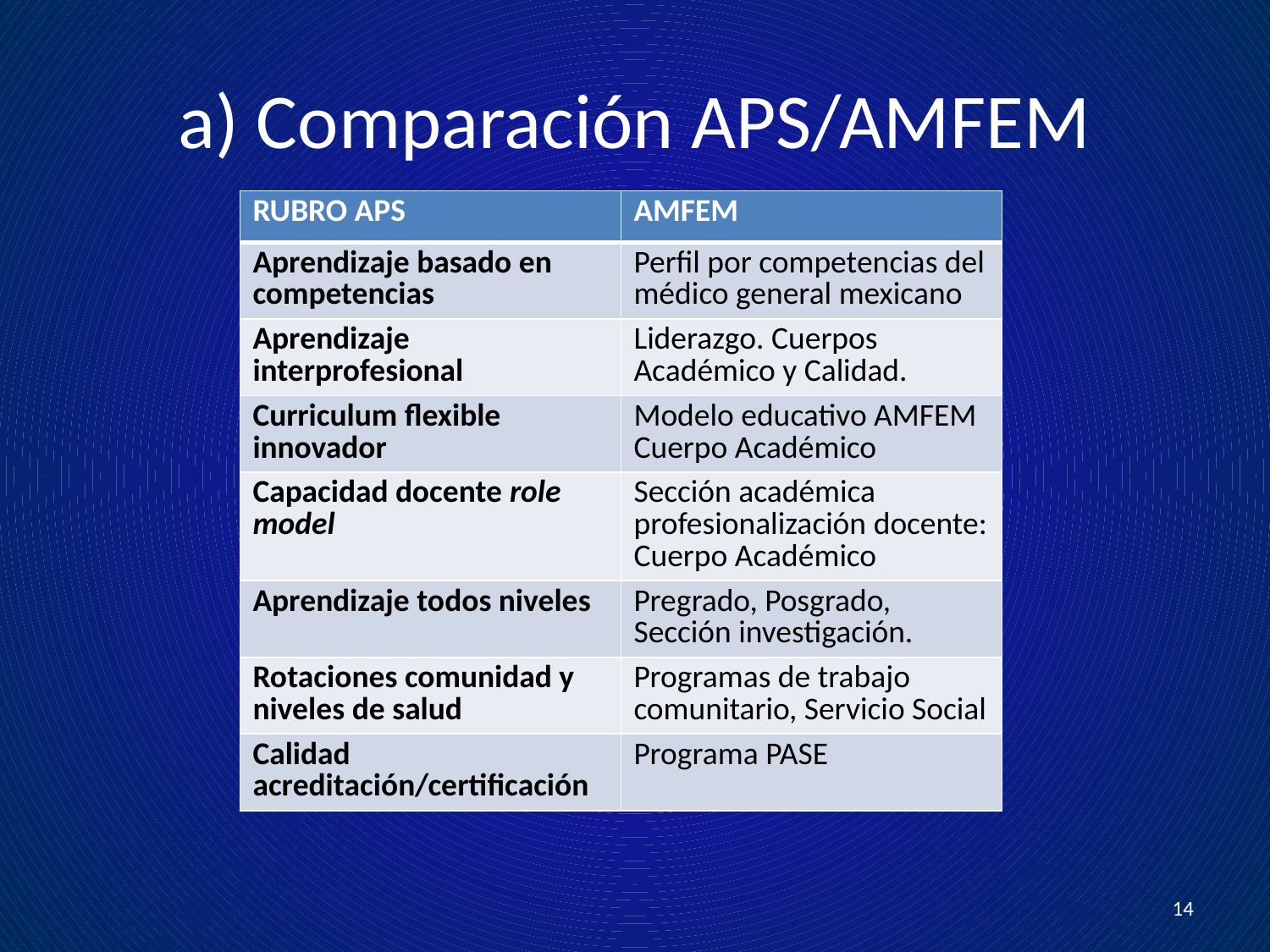

# a) Comparación APS/AMFEM
| RUBRO APS | AMFEM |
| --- | --- |
| Aprendizaje basado en competencias | Perfil por competencias del médico general mexicano |
| Aprendizaje interprofesional | Liderazgo. Cuerpos Académico y Calidad. |
| Curriculum flexible innovador | Modelo educativo AMFEM Cuerpo Académico |
| Capacidad docente role model | Sección académica profesionalización docente: Cuerpo Académico |
| Aprendizaje todos niveles | Pregrado, Posgrado, Sección investigación. |
| Rotaciones comunidad y niveles de salud | Programas de trabajo comunitario, Servicio Social |
| Calidad acreditación/certificación | Programa PASE |
14